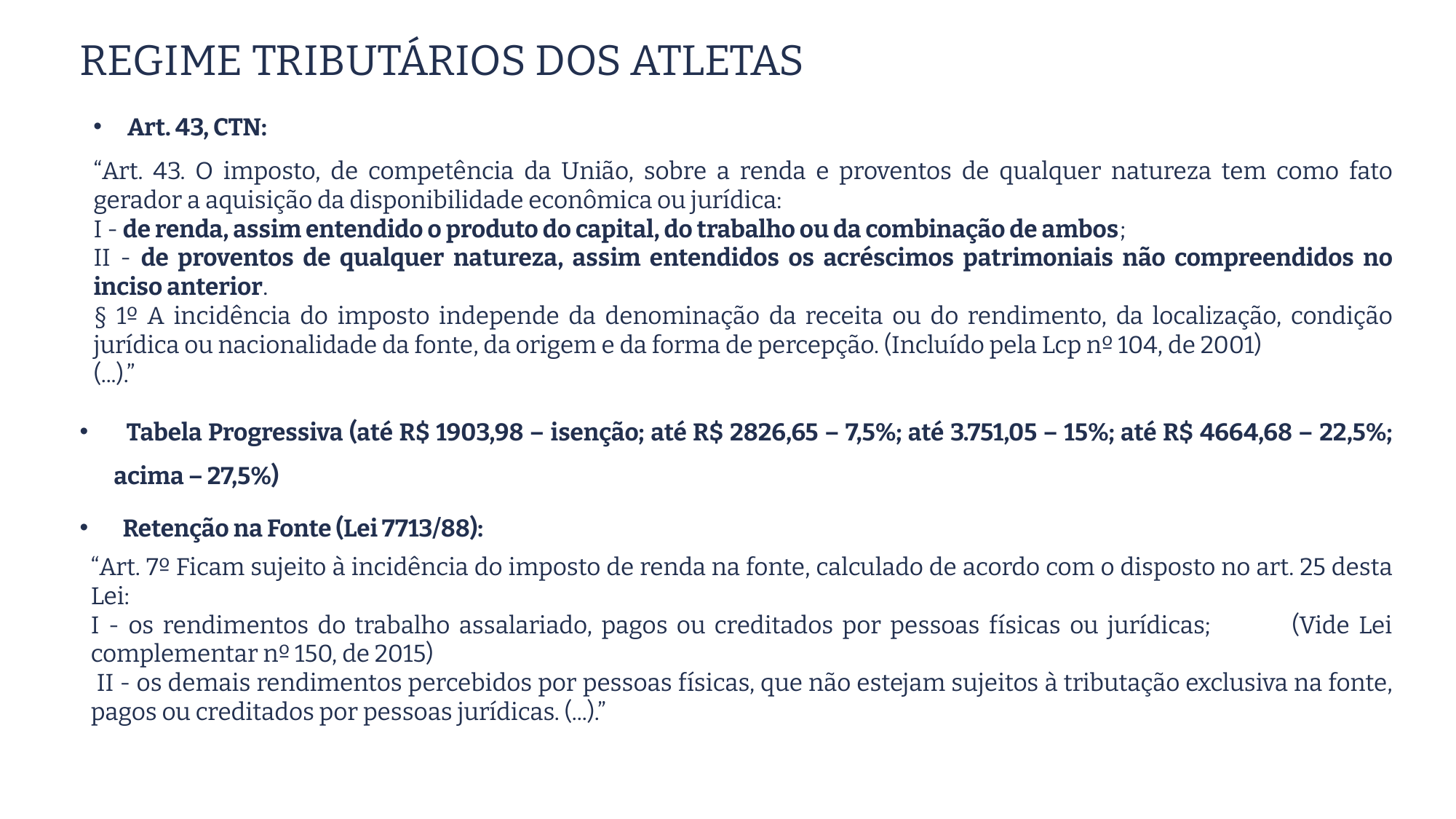

REGIME TRIBUTÁRIOS DOS ATLETAS

Art. 43, CTN:

“Art. 43. O imposto, de competência da União, sobre a renda e proventos de qualquer natureza tem como fato gerador a aquisição da disponibilidade econômica ou jurídica:
I - de renda, assim entendido o produto do capital, do trabalho ou da combinação de ambos;
II - de proventos de qualquer natureza, assim entendidos os acréscimos patrimoniais não compreendidos no inciso anterior.
§ 1º A incidência do imposto independe da denominação da receita ou do rendimento, da localização, condição jurídica ou nacionalidade da fonte, da origem e da forma de percepção. (Incluído pela Lcp nº 104, de 2001)
(...).”

  Tabela Progressiva (até R$ 1903,98 – isenção; até R$ 2826,65 – 7,5%; até 3.751,05 – 15%; até R$ 4664,68 – 22,5%; acima – 27,5%)
  Retenção na Fonte (Lei 7713/88):
“Art. 7º Ficam sujeito à incidência do imposto de renda na fonte, calculado de acordo com o disposto no art. 25 desta Lei:
I - os rendimentos do trabalho assalariado, pagos ou creditados por pessoas físicas ou jurídicas;         (Vide Lei complementar nº 150, de 2015)
 II - os demais rendimentos percebidos por pessoas físicas, que não estejam sujeitos à tributação exclusiva na fonte, pagos ou creditados por pessoas jurídicas. (...).”